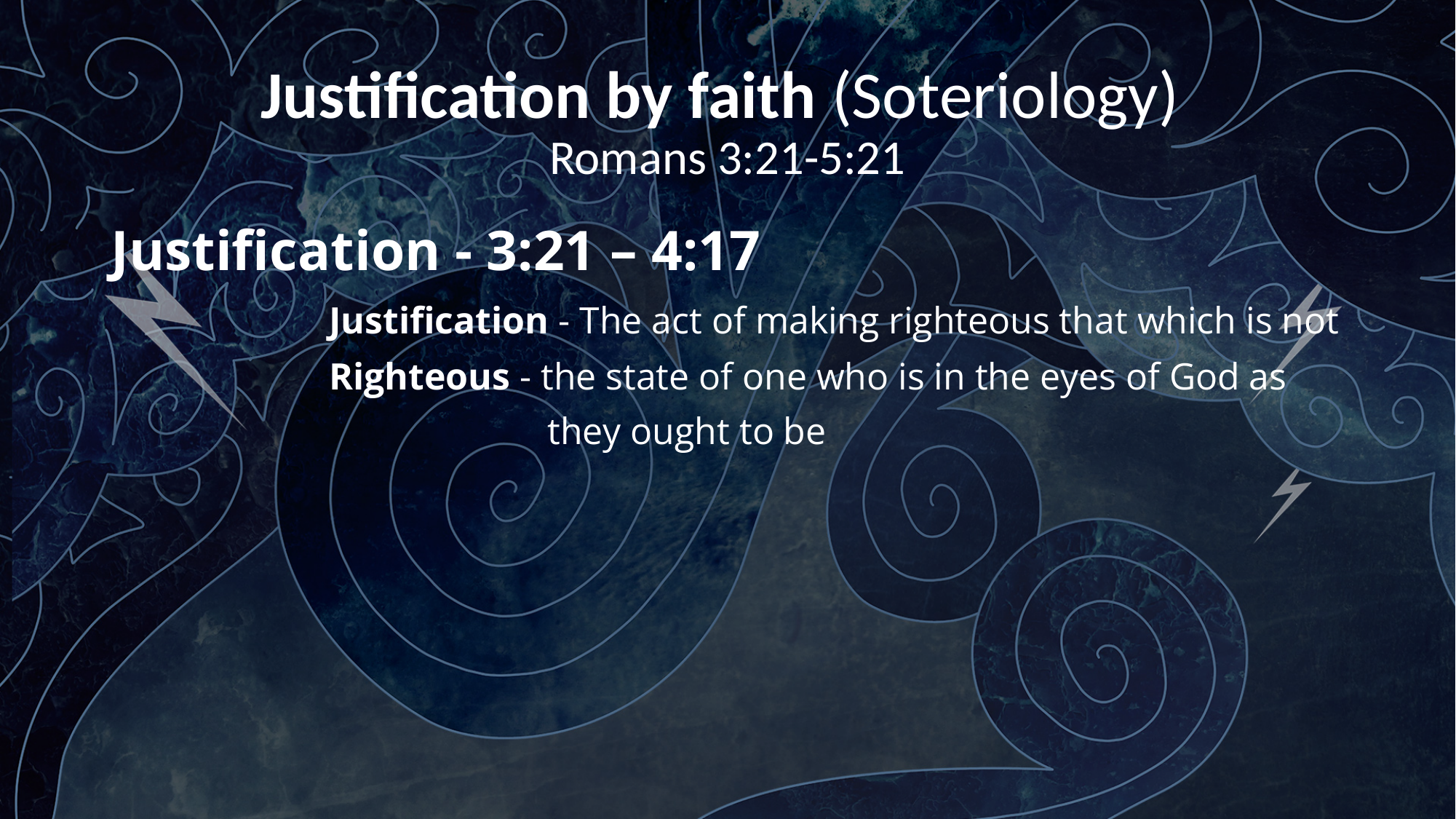

# Justification by faith (Soteriology) Romans 3:21-5:21
Justification - 3:21 – 4:17
		Justification - The act of making righteous that which is not
		Righteous - the state of one who is in the eyes of God as
				they ought to be